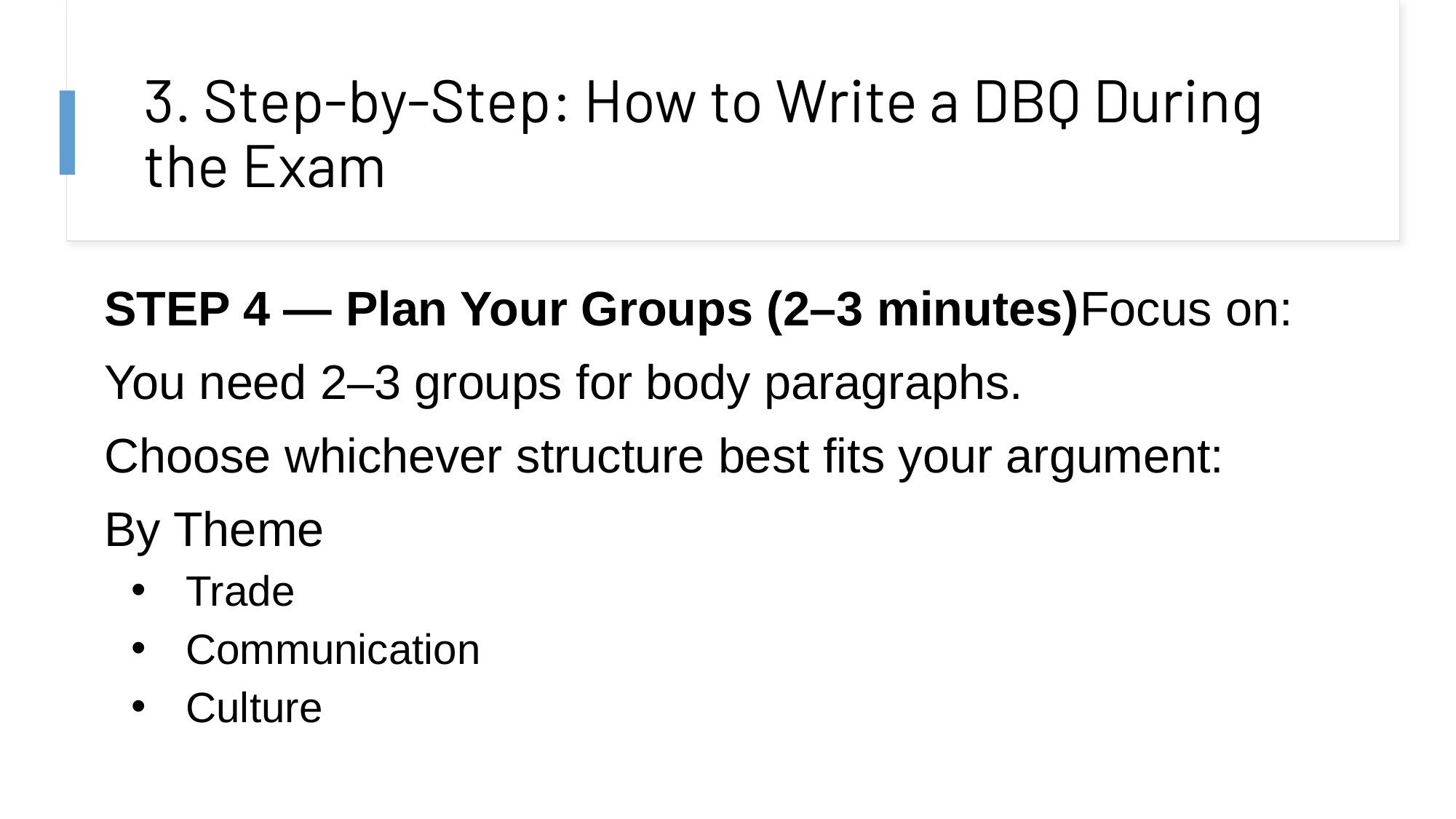

# 3. Step-by-Step: How to Write a DBQ During the Exam

STEP 4 — Plan Your Groups (2–3 minutes)Focus on:
You need 2–3 groups for body paragraphs.
Choose whichever structure best fits your argument:
By Theme
Trade
Communication
Culture